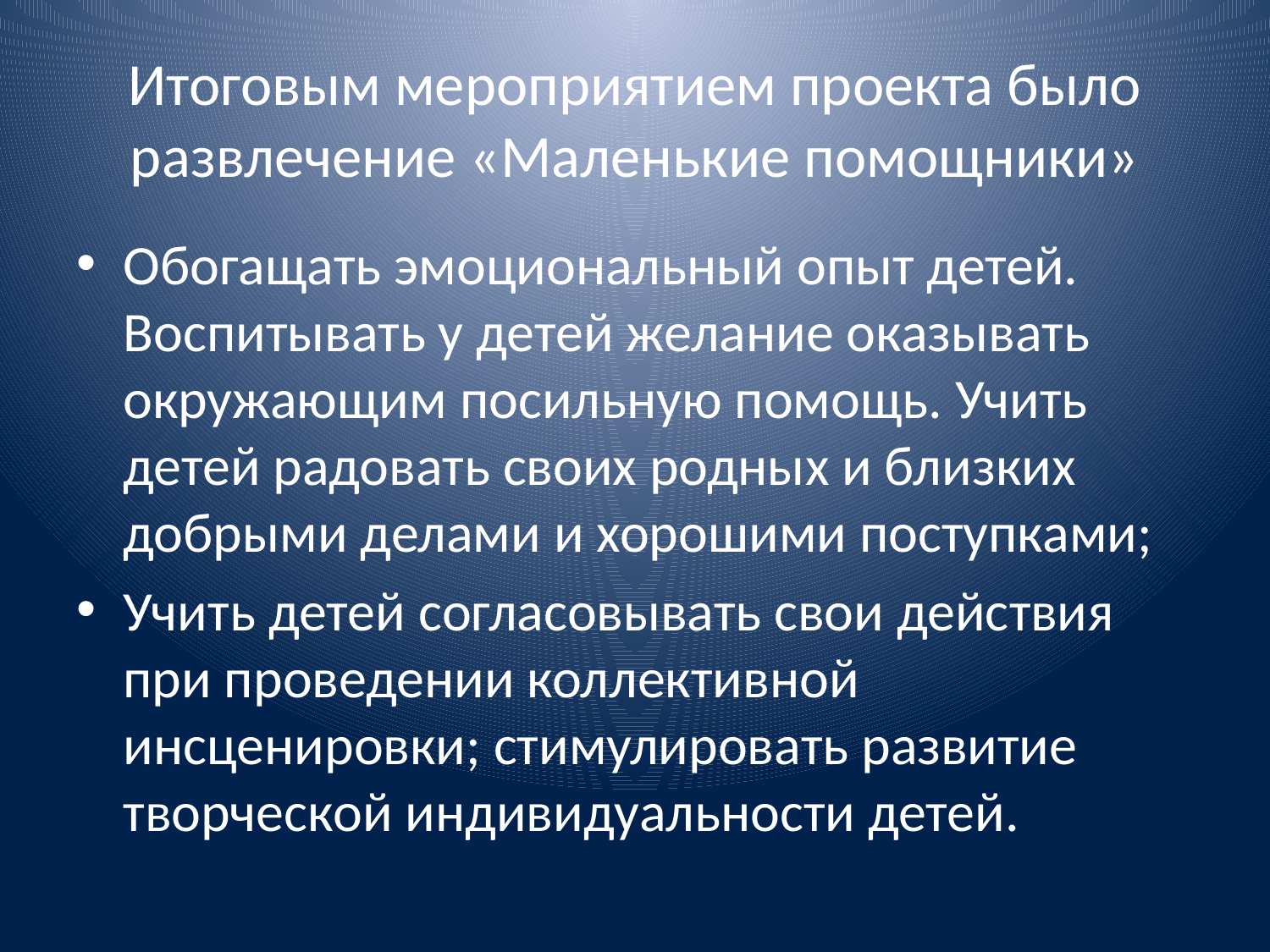

# Итоговым мероприятием проекта было развлечение «Маленькие помощники»
Обогащать эмоциональный опыт детей. Воспитывать у детей желание оказывать окружающим посильную помощь. Учить детей радовать своих родных и близких добрыми делами и хорошими поступками;
Учить детей согласовывать свои действия при проведении коллективной инсценировки; стимулировать развитие творческой индивидуальности детей.